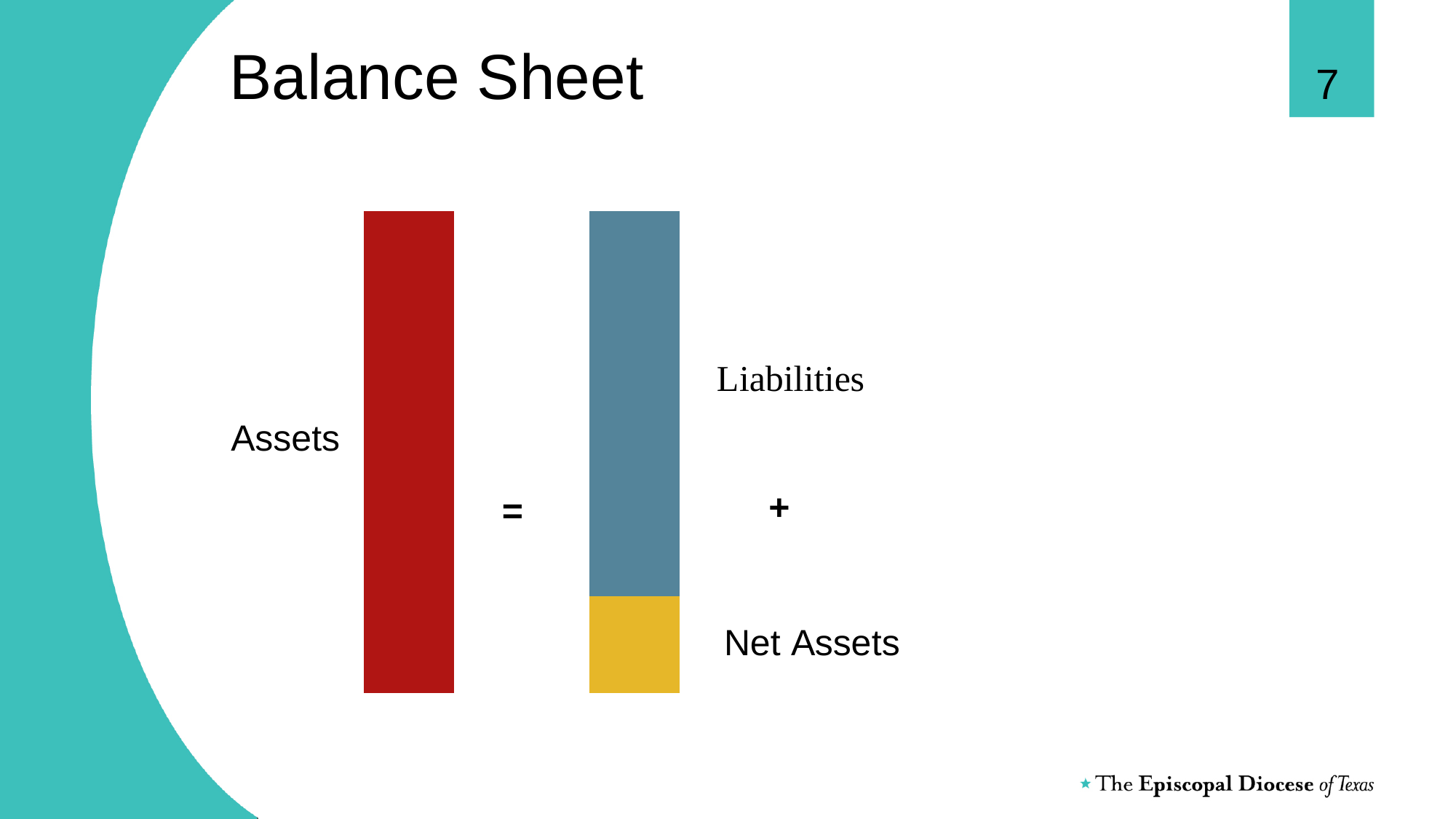

7
# Balance Sheet

### Chart:

| Category | Assets | Liabilities | Series 3 |
|---|---|---|---|
| Category 1 | 100.0 | 0.0 | 0.0 |
| Category 2 | 0.0 | 20.0 | 80.0 |
Assets
=